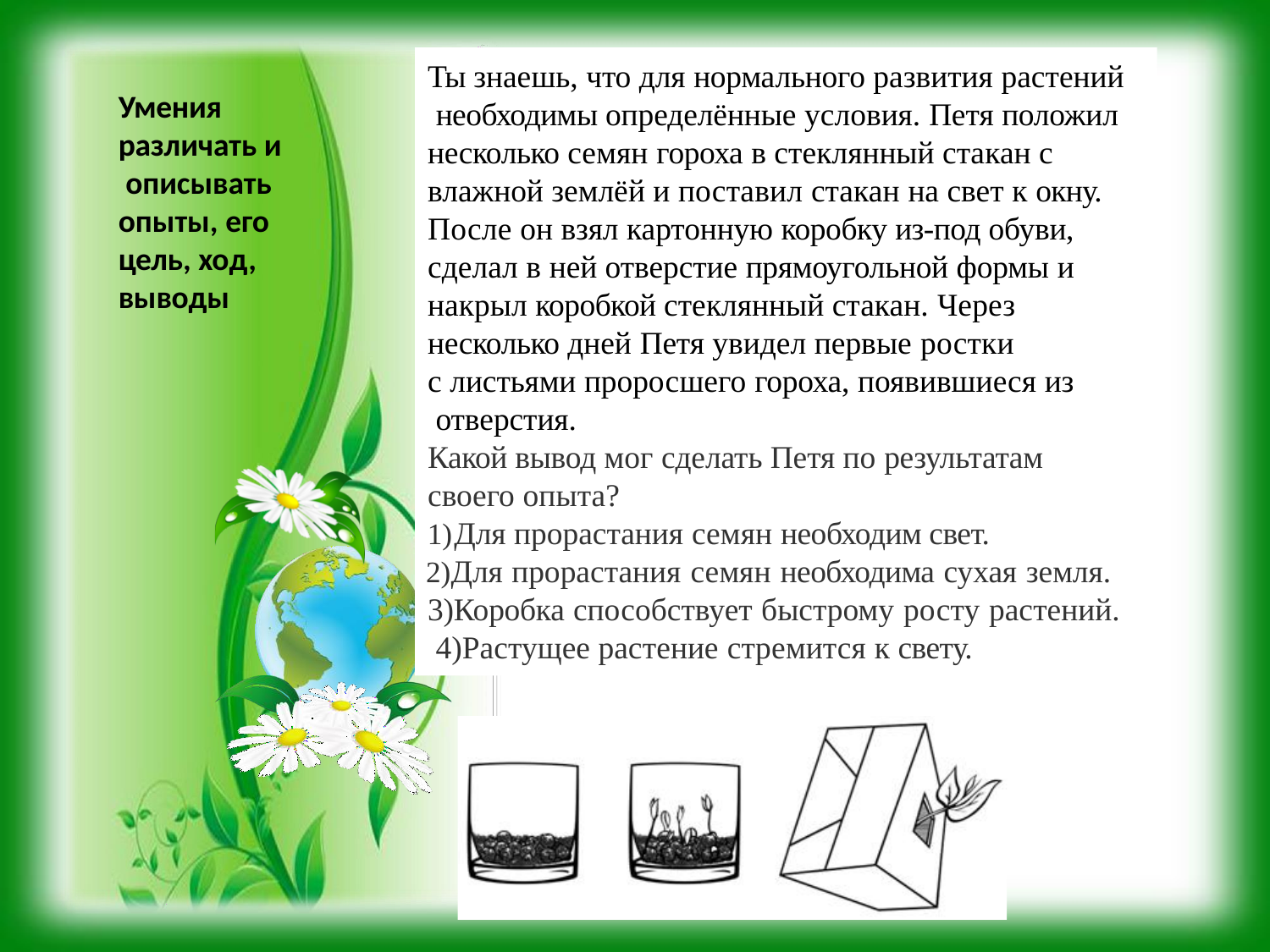

Ты знаешь, что для нормального развития растений  необходимы определённые условия. Петя положил  несколько семян гороха в стеклянный стакан с  влажной землёй и поставил стакан на свет к окну.
После он взял картонную коробку из-под обуви,  сделал в ней отверстие прямоугольной формы и  накрыл коробкой стеклянный стакан. Через  несколько дней Петя увидел первые ростки
с листьями проросшего гороха, появившиеся из  отверстия.
Какой вывод мог сделать Петя по результатам
своего опыта?
Для прорастания семян необходим свет.
Для прорастания семян необходима сухая земля.  3)Коробка способствует быстрому росту растений.  4)Растущее растение стремится к свету.
Умения
различать и  описывать  опыты, его  цель, ход,
выводы